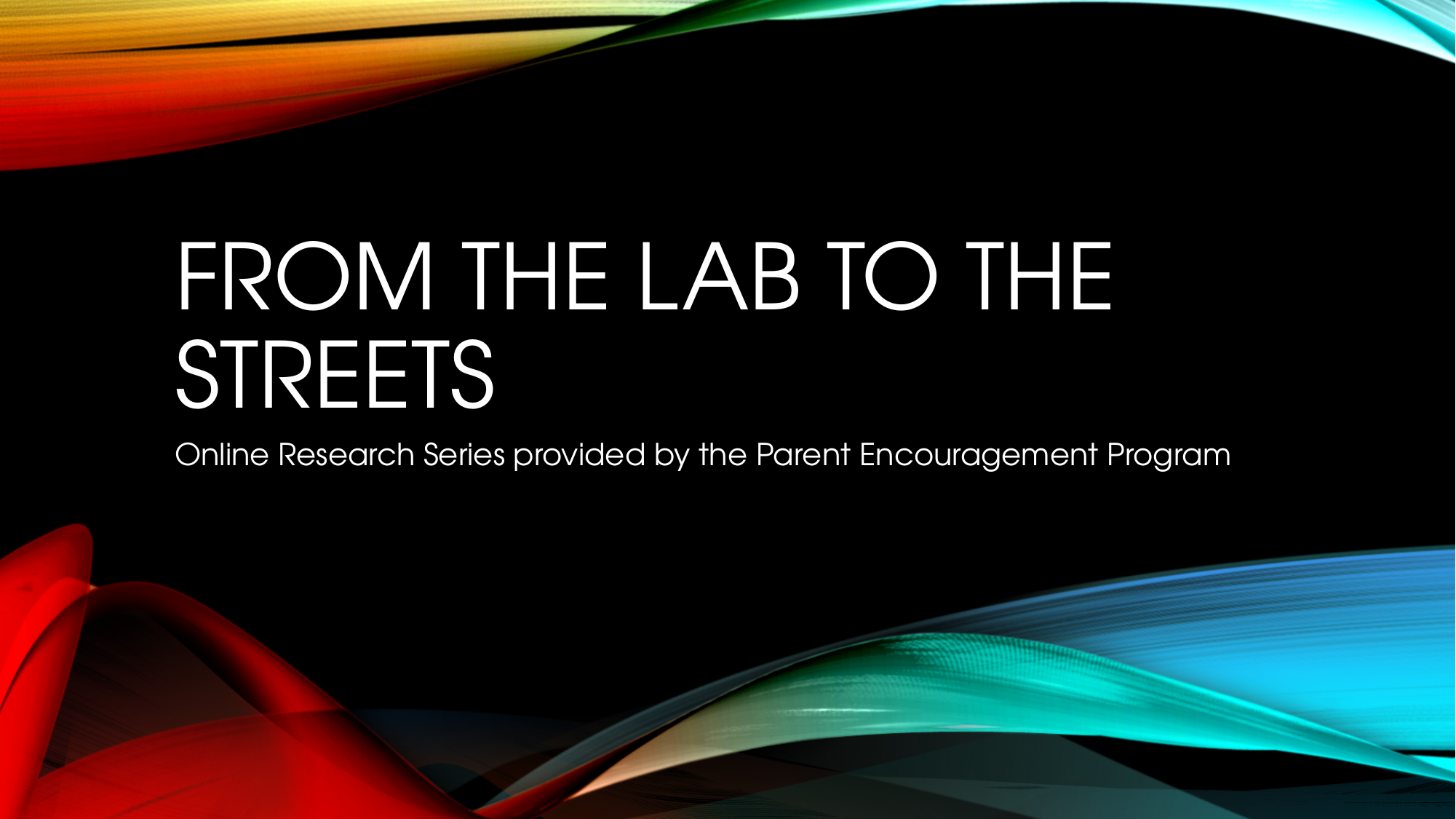

# From the lab to the streets
Online Research Series provided by the Parent Encouragement Program